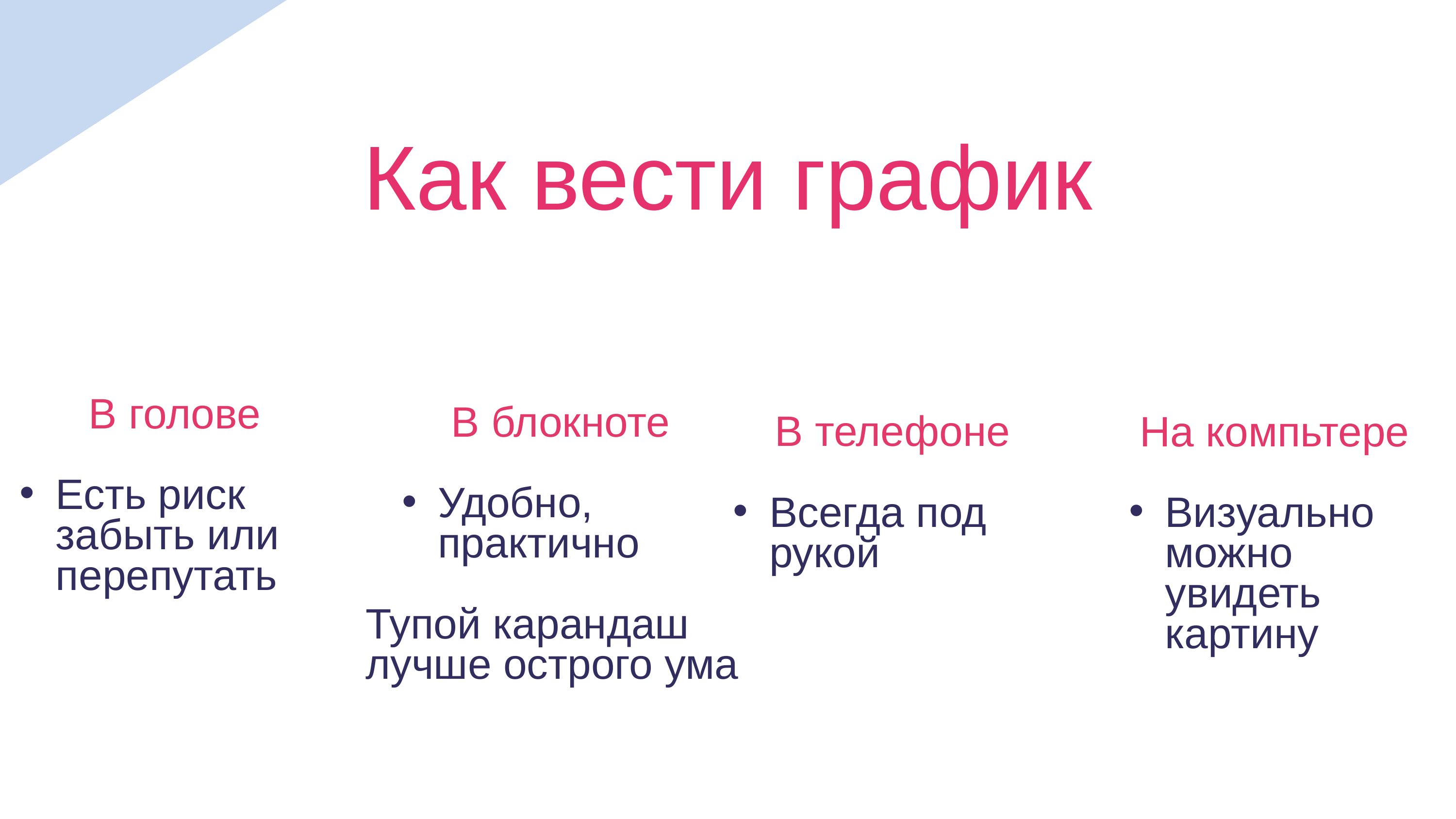

Как вести график

На компьтере

Визуально можно увидеть картину

В телефоне

Всегда под рукой

В блокноте

Удобно, практично

Тупой карандаш лучше острого ума

В голове

Есть риск забыть или перепутать